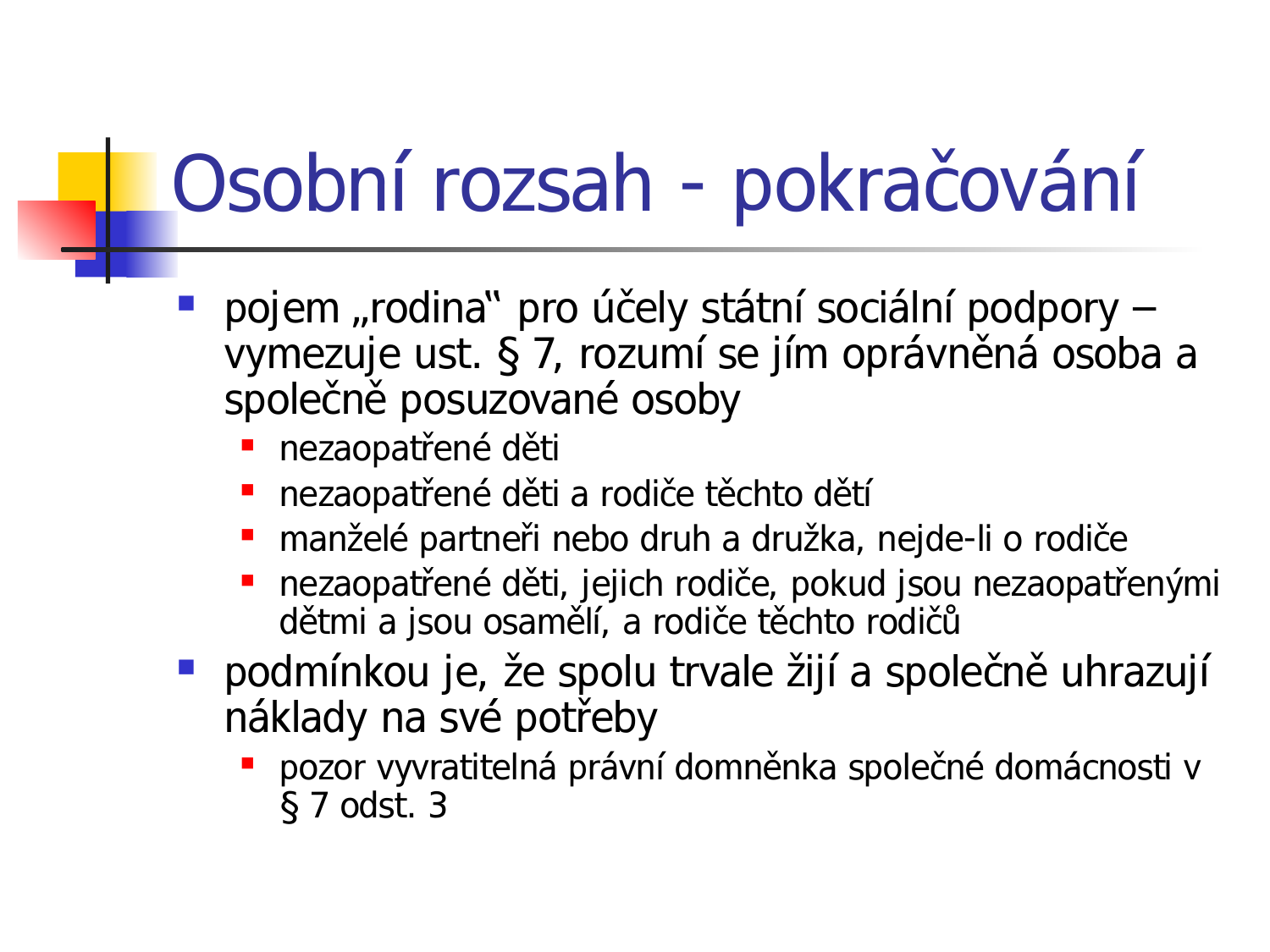

# Osobní rozsah - pokračování
pojem „rodina“ pro účely státní sociální podpory – vymezuje ust. § 7, rozumí se jím oprávněná osoba a společně posuzované osoby
nezaopatřené děti
nezaopatřené děti a rodiče těchto dětí
manželé partneři nebo druh a družka, nejde-li o rodiče
nezaopatřené děti, jejich rodiče, pokud jsou nezaopatřenými dětmi a jsou osamělí, a rodiče těchto rodičů
podmínkou je, že spolu trvale žijí a společně uhrazují náklady na své potřeby
pozor vyvratitelná právní domněnka společné domácnosti v § 7 odst. 3